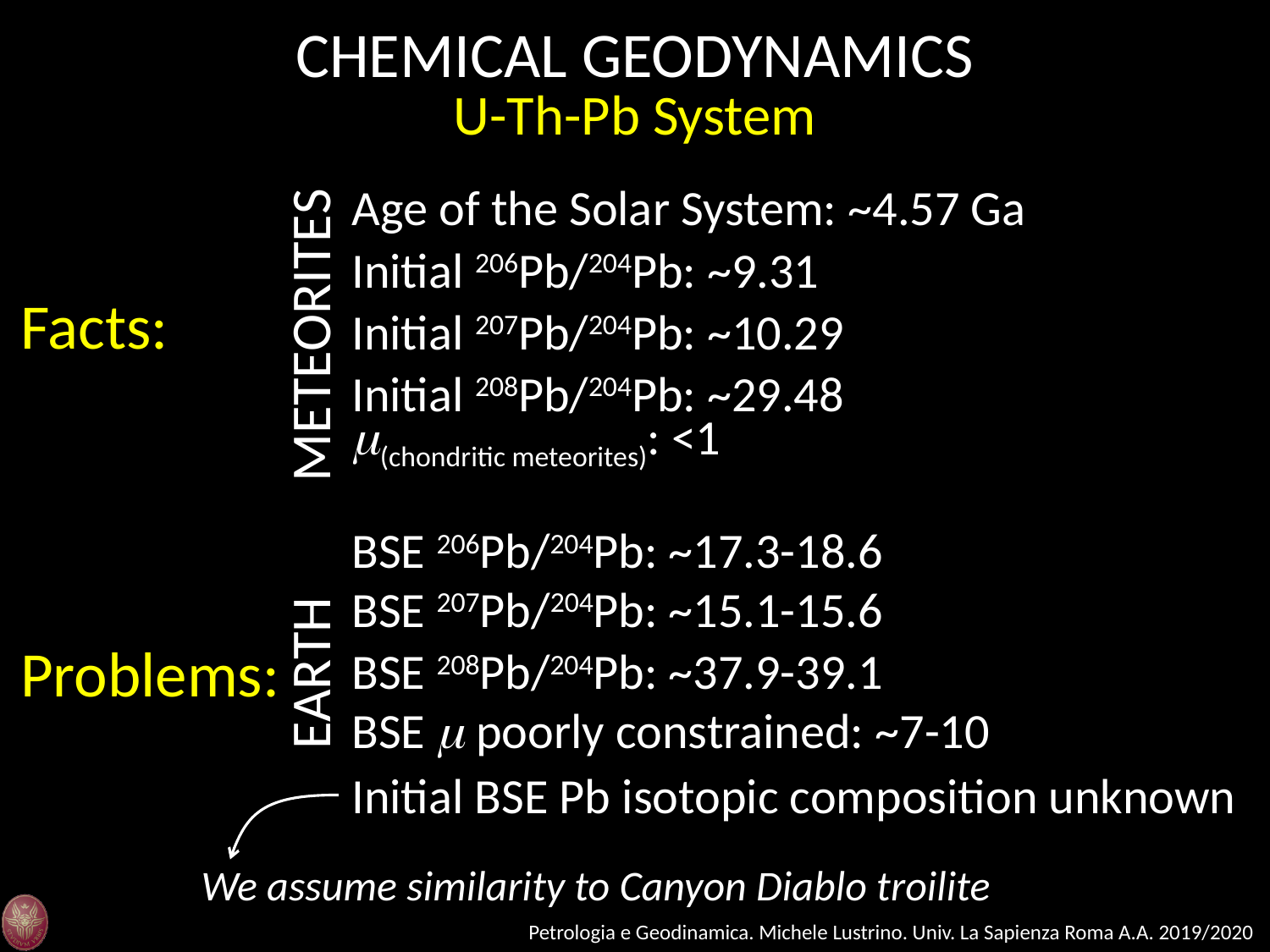

CHEMICAL GEODYNAMICS
U-Th-Pb System
Age of the Solar System: ~4.57 Ga
Initial 206Pb/204Pb: ~9.31
Facts:
Initial 207Pb/204Pb: ~10.29
METEORITES
Initial 208Pb/204Pb: ~29.48
μ(chondritic meteorites): <1
BSE 206Pb/204Pb: ~17.3-18.6
BSE 207Pb/204Pb: ~15.1-15.6
Problems:
EARTH
BSE 208Pb/204Pb: ~37.9-39.1
BSE μ poorly constrained: ~7-10
Initial BSE Pb isotopic composition unknown

We assume similarity to Canyon Diablo troilite